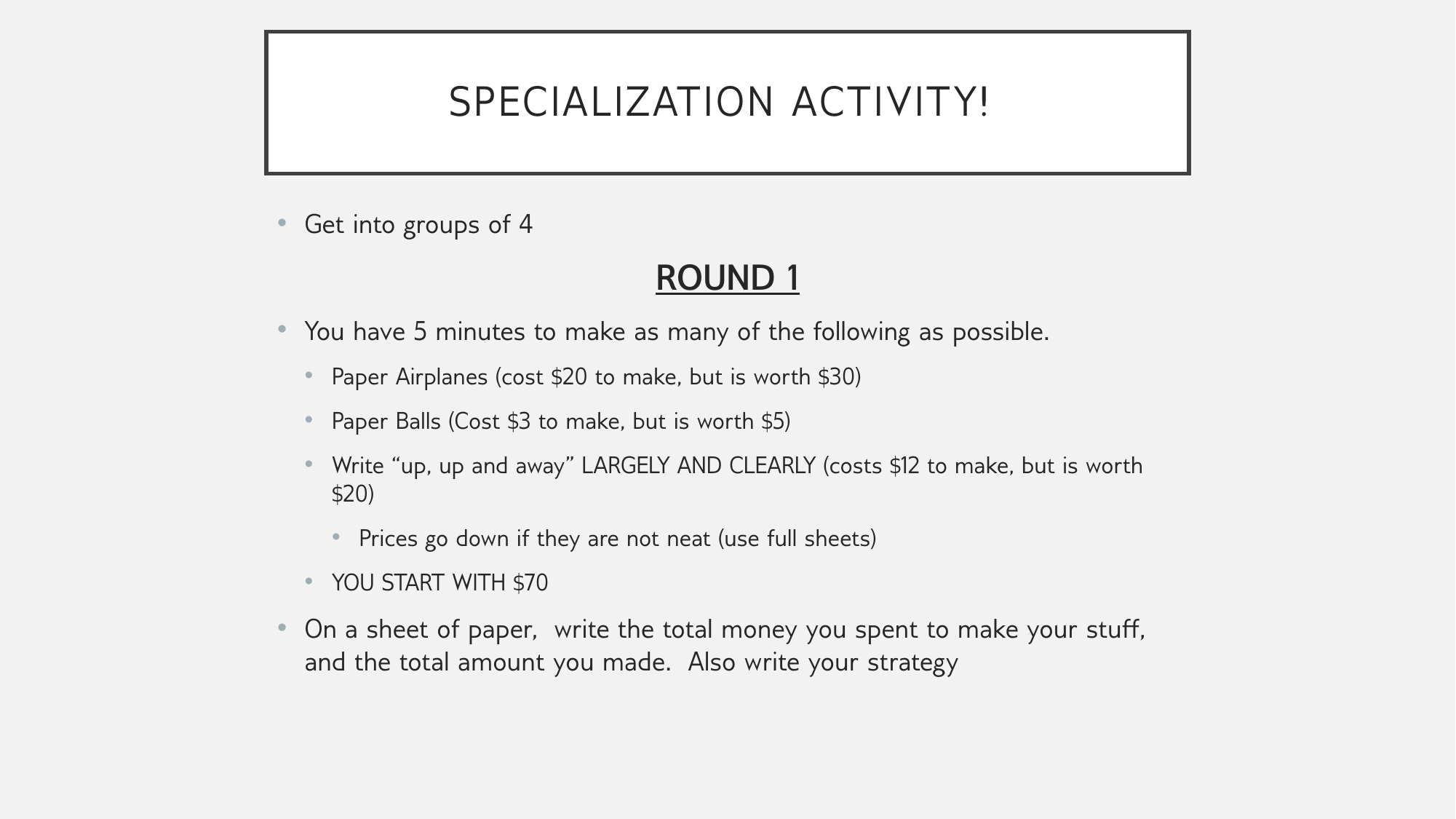

# Specialization Activity!
Get into groups of 4
ROUND 1
You have 5 minutes to make as many of the following as possible.
Paper Airplanes (cost $20 to make, but is worth $30)
Paper Balls (Cost $3 to make, but is worth $5)
Write “up, up and away” LARGELY AND CLEARLY (costs $12 to make, but is worth $20)
Prices go down if they are not neat (use full sheets)
YOU START WITH $70
On a sheet of paper,  write the total money you spent to make your stuff, and the total amount you made.  Also write your strategy